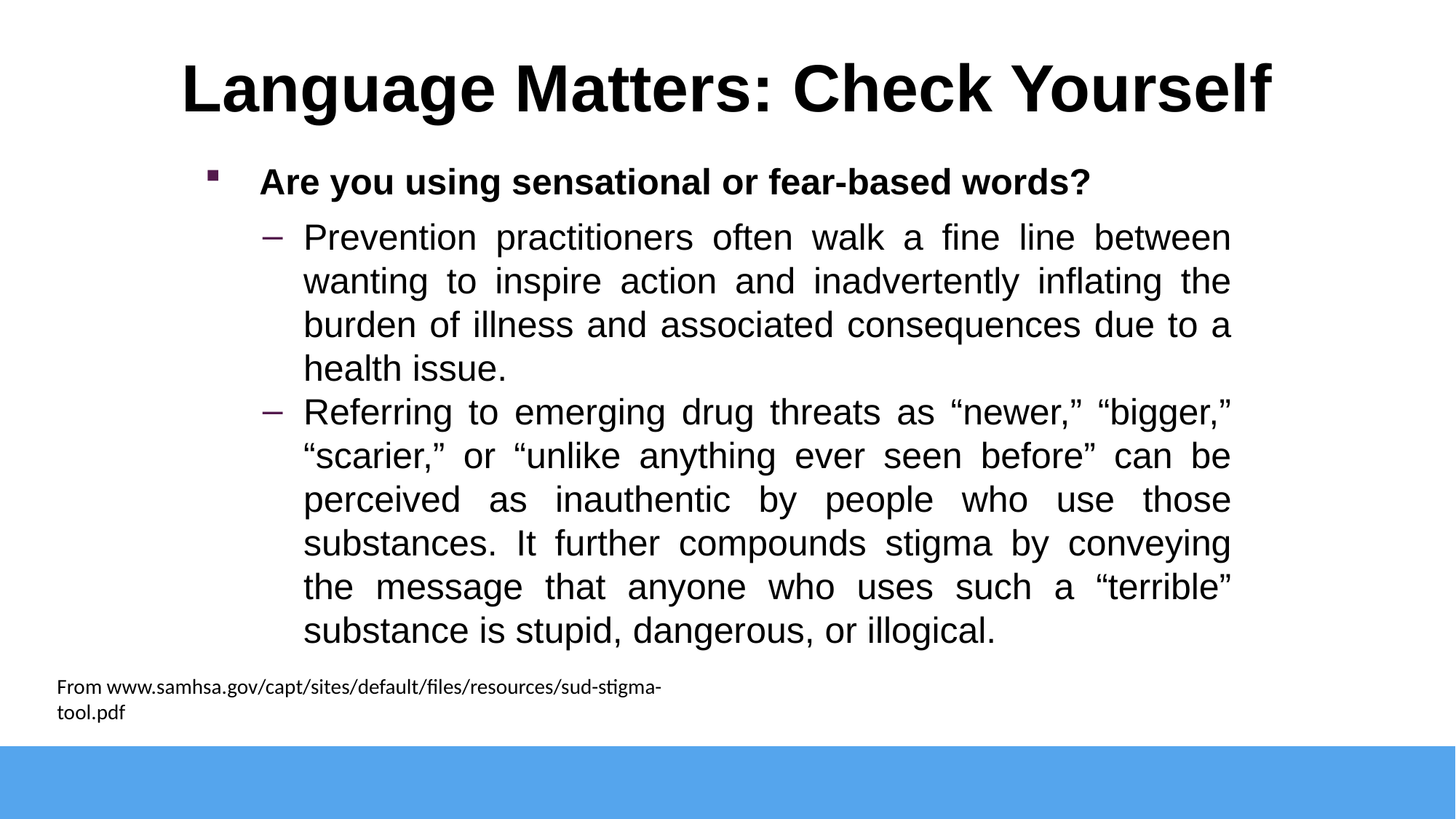

Language Matters: Check Yourself
Are you using sensational or fear-based words?
Prevention practitioners often walk a fine line between wanting to inspire action and inadvertently inflating the burden of illness and associated consequences due to a health issue.
Referring to emerging drug threats as “newer,” “bigger,” “scarier,” or “unlike anything ever seen before” can be perceived as inauthentic by people who use those substances. It further compounds stigma by conveying the message that anyone who uses such a “terrible” substance is stupid, dangerous, or illogical.
From www.samhsa.gov/capt/sites/default/files/resources/sud-stigma-tool.pdf